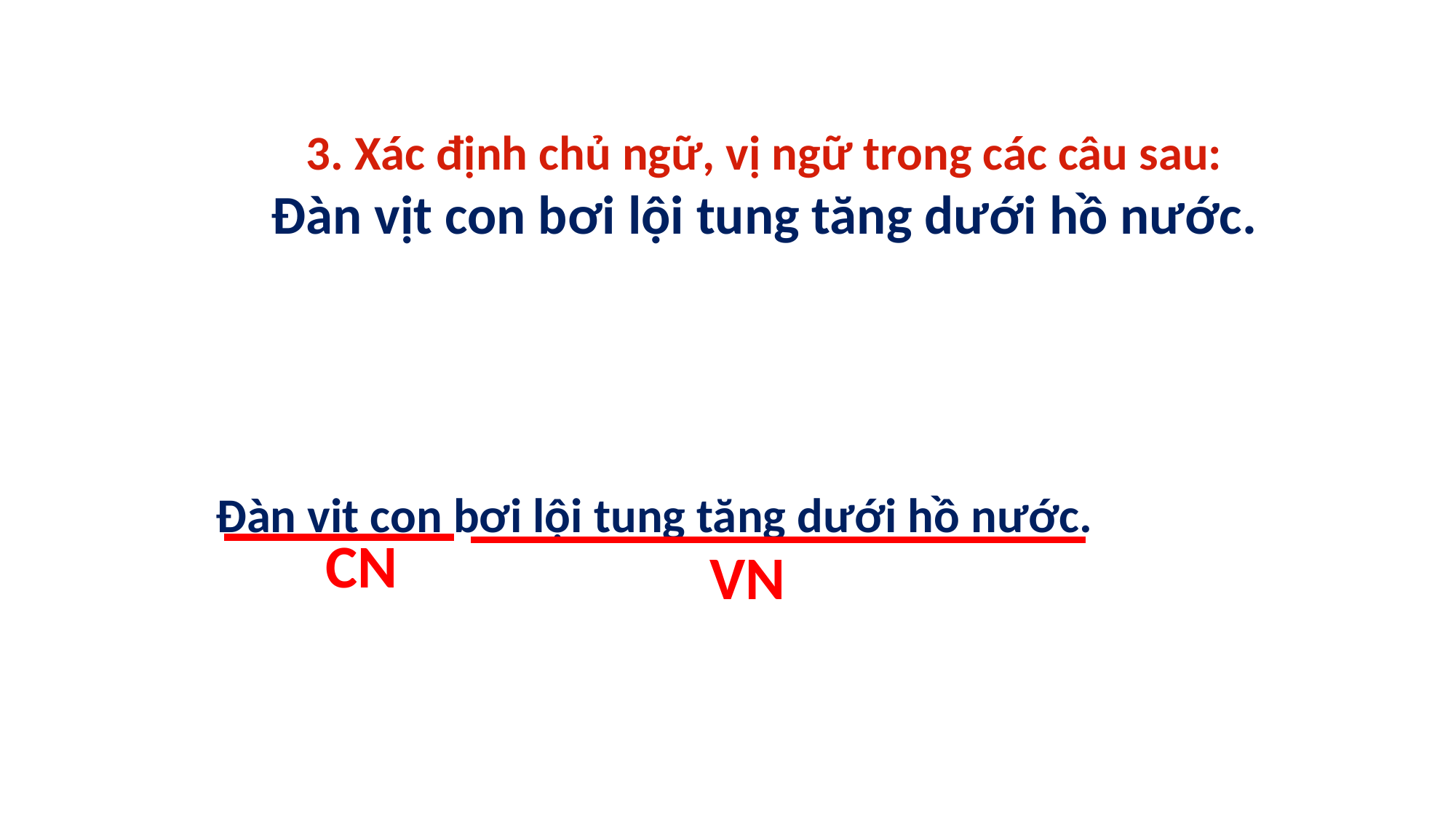

3. Xác định chủ ngữ, vị ngữ trong các câu sau:
Đàn vịt con bơi lội tung tăng dưới hồ nước.
Đàn vịt con bơi lội tung tăng dưới hồ nước.
CN
VN